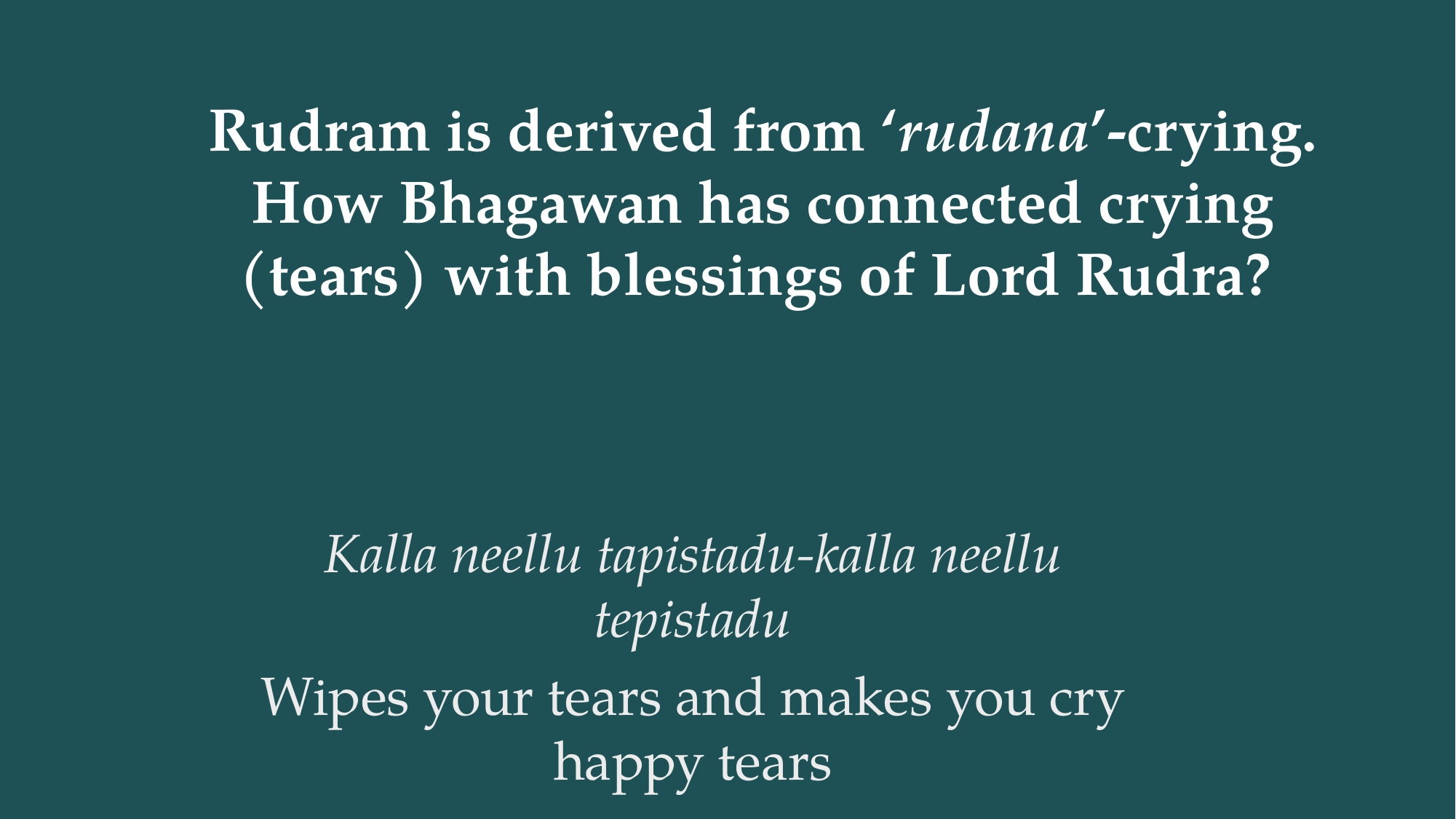

Rudram is derived from ‘rudana’-crying. How Bhagawan has connected crying (tears) with blessings of Lord Rudra?
Kalla neellu tapistadu-kalla neellu tepistadu
Wipes your tears and makes you cry happy tears